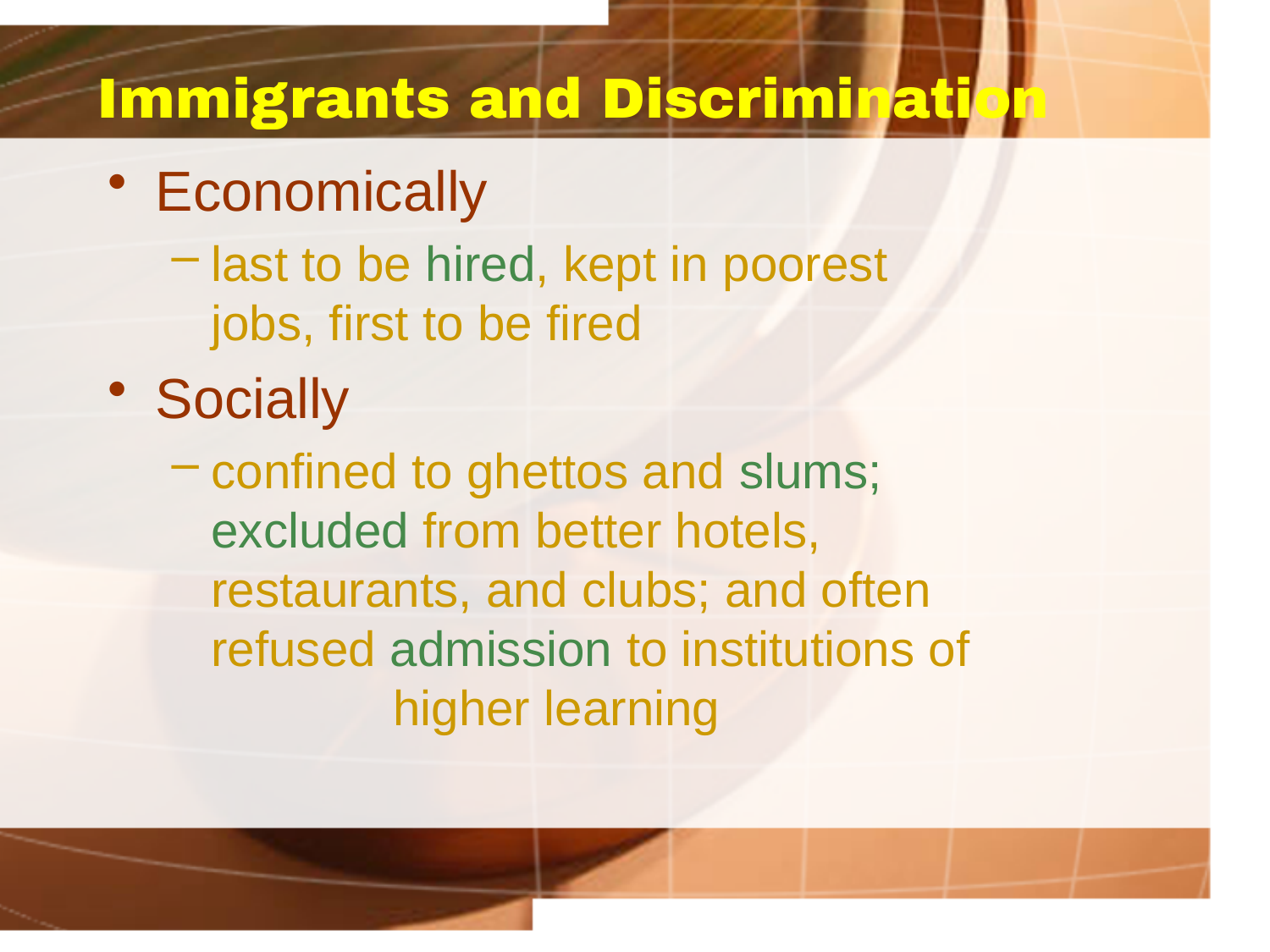

# Immigrants and Discrimination
Economically
last to be hired, kept in poorest 	   	    jobs, first to be fired
Socially
confined to ghettos and slums; 	 excluded from better hotels, 			    restaurants, and clubs; and often 	  	    refused admission to institutions of 		    higher learning